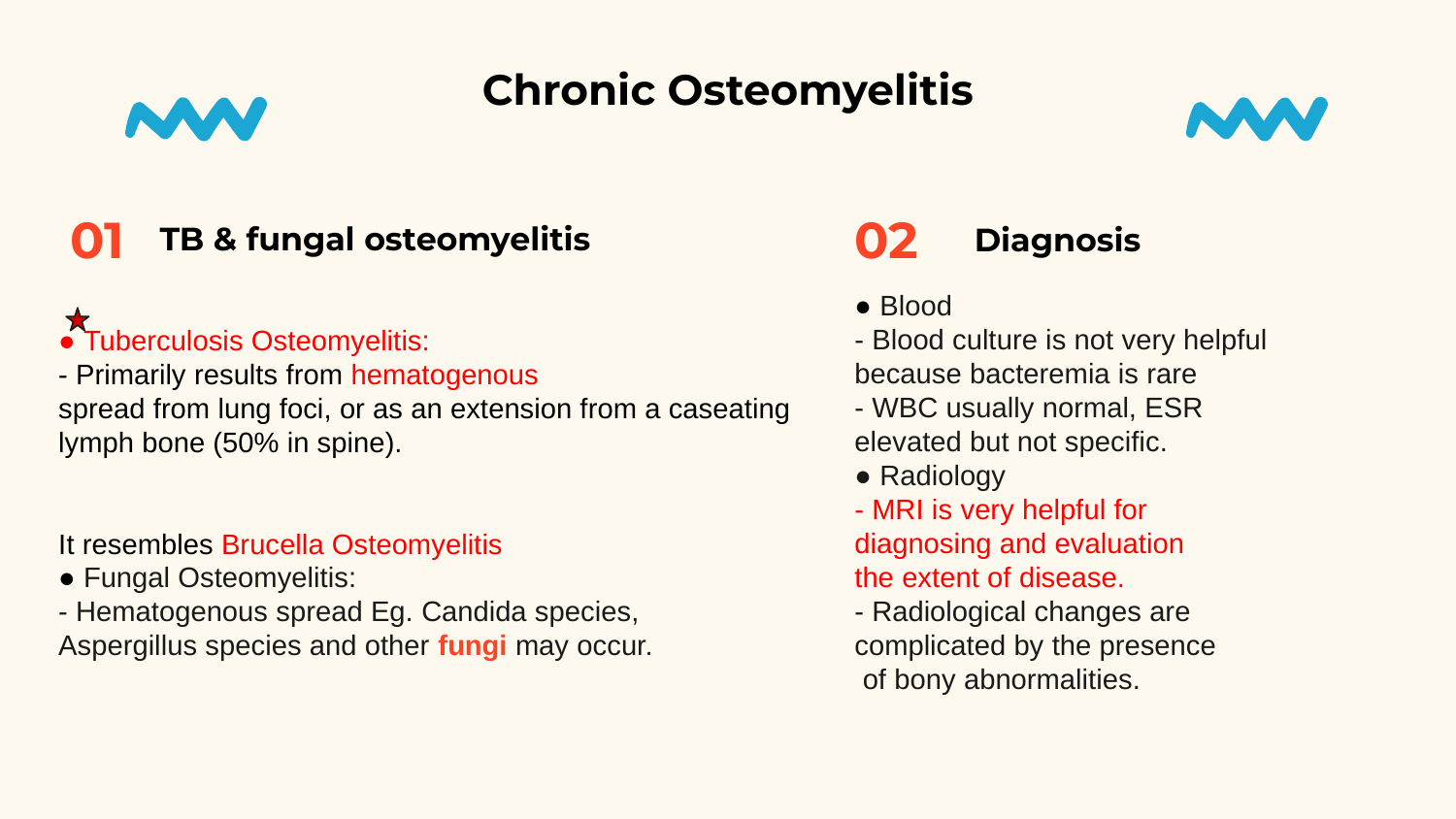

Chronic Osteomyelitis
02
01
TB & fungal osteomyelitis
Diagnosis
● Blood
- Blood culture is not very helpful
because bacteremia is rare
- WBC usually normal, ESR
elevated but not speciﬁc.
● Radiology
- MRI is very helpful for
diagnosing and evaluation
the extent of disease.
- Radiological changes are
complicated by the presence
 of bony abnormalities.
● Tuberculosis Osteomyelitis:
- Primarily results from hematogenous
spread from lung foci, or as an extension from a caseating lymph bone (50% in spine).

It resembles Brucella Osteomyelitis
● Fungal Osteomyelitis:
- Hematogenous spread Eg. Candida species,
Aspergillus species and other fungi may occur.